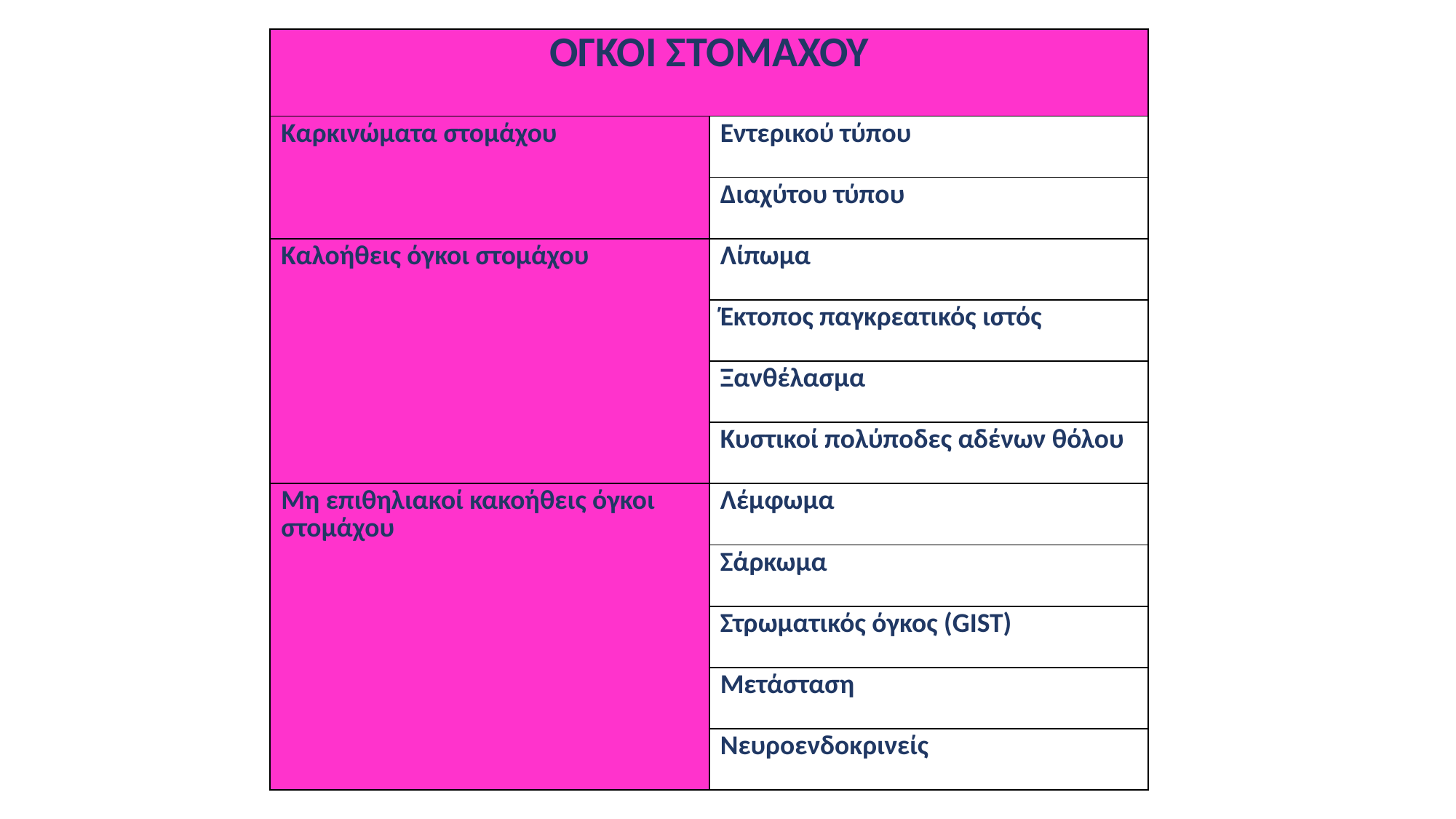

| ΟΓΚΟΙ ΣΤΟΜΑΧΟΥ |  |
| --- | --- |
| Καρκινώματα στομάχου | Εντερικού τύπου |
|  | Διαχύτου τύπου |
| Καλοήθεις όγκοι στομάχου | Λίπωμα |
|  | Έκτοπος παγκρεατικός ιστός |
|  | Ξανθέλασμα |
|  | Κυστικοί πολύποδες αδένων θόλου |
| Μη επιθηλιακοί κακοήθεις όγκοι στομάχου | Λέμφωμα |
|  | Σάρκωμα |
|  | Στρωματικός όγκος (GIST) |
|  | Μετάσταση |
|  | Νευροενδοκρινείς |